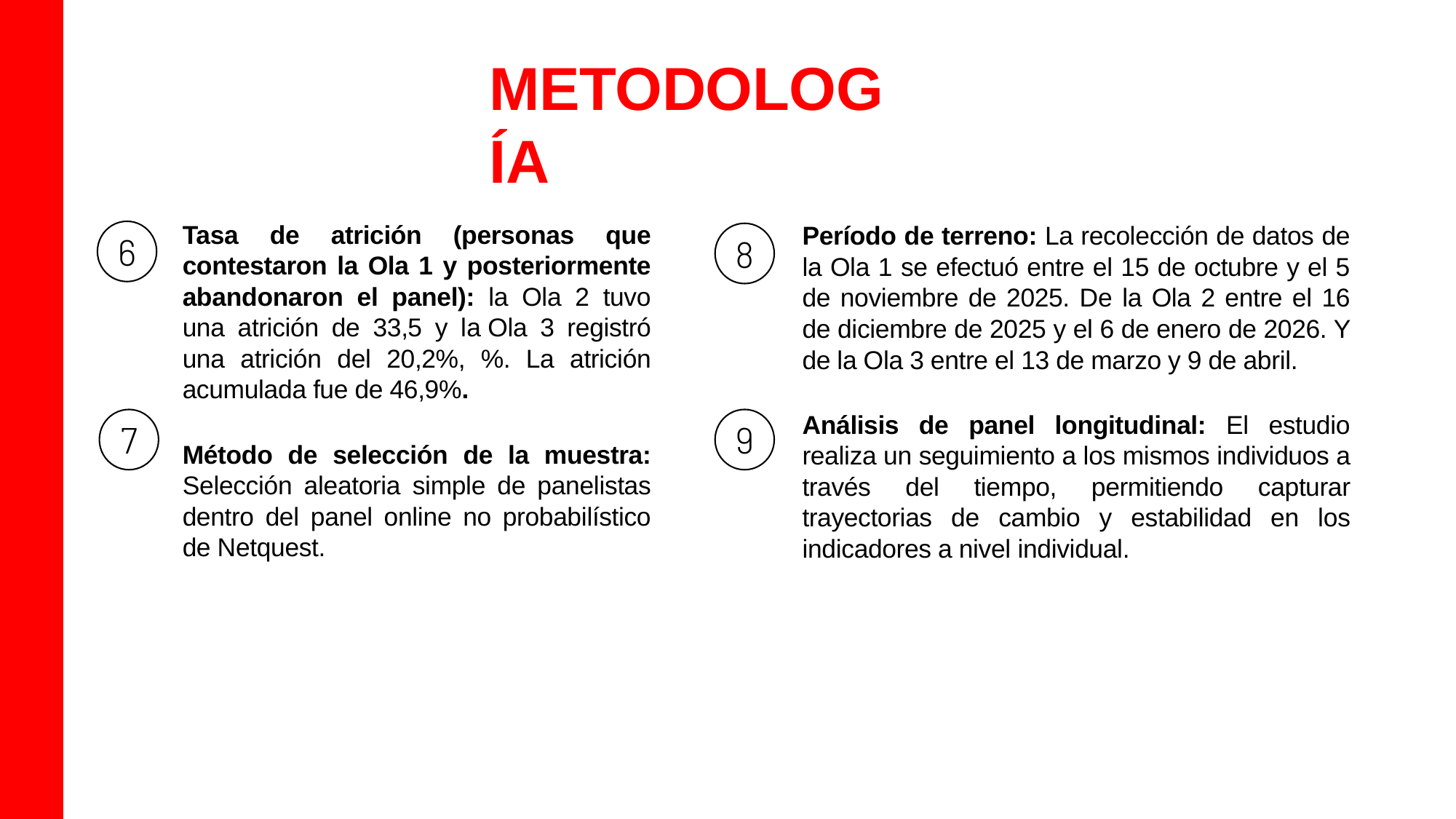

# METODOLOGÍA
Tasa de atrición (personas que contestaron la Ola 1 y posteriormente abandonaron el panel): la Ola 2 tuvo una atrición de 33,5 y la Ola 3 registró una atrición del 20,2%, %. La atrición acumulada fue de 46,9%.

Método de selección de la muestra: Selección aleatoria simple de panelistas dentro del panel online no probabilístico de Netquest.
Período de terreno: La recolección de datos de la Ola 1 se efectuó entre el 15 de octubre y el 5 de noviembre de 2025. De la Ola 2 entre el 16 de diciembre de 2025 y el 6 de enero de 2026. Y de la Ola 3 entre el 13 de marzo y 9 de abril.

Análisis de panel longitudinal: El estudio realiza un seguimiento a los mismos individuos a través del tiempo, permitiendo capturar trayectorias de cambio y estabilidad en los indicadores a nivel individual.
6
8
7
9